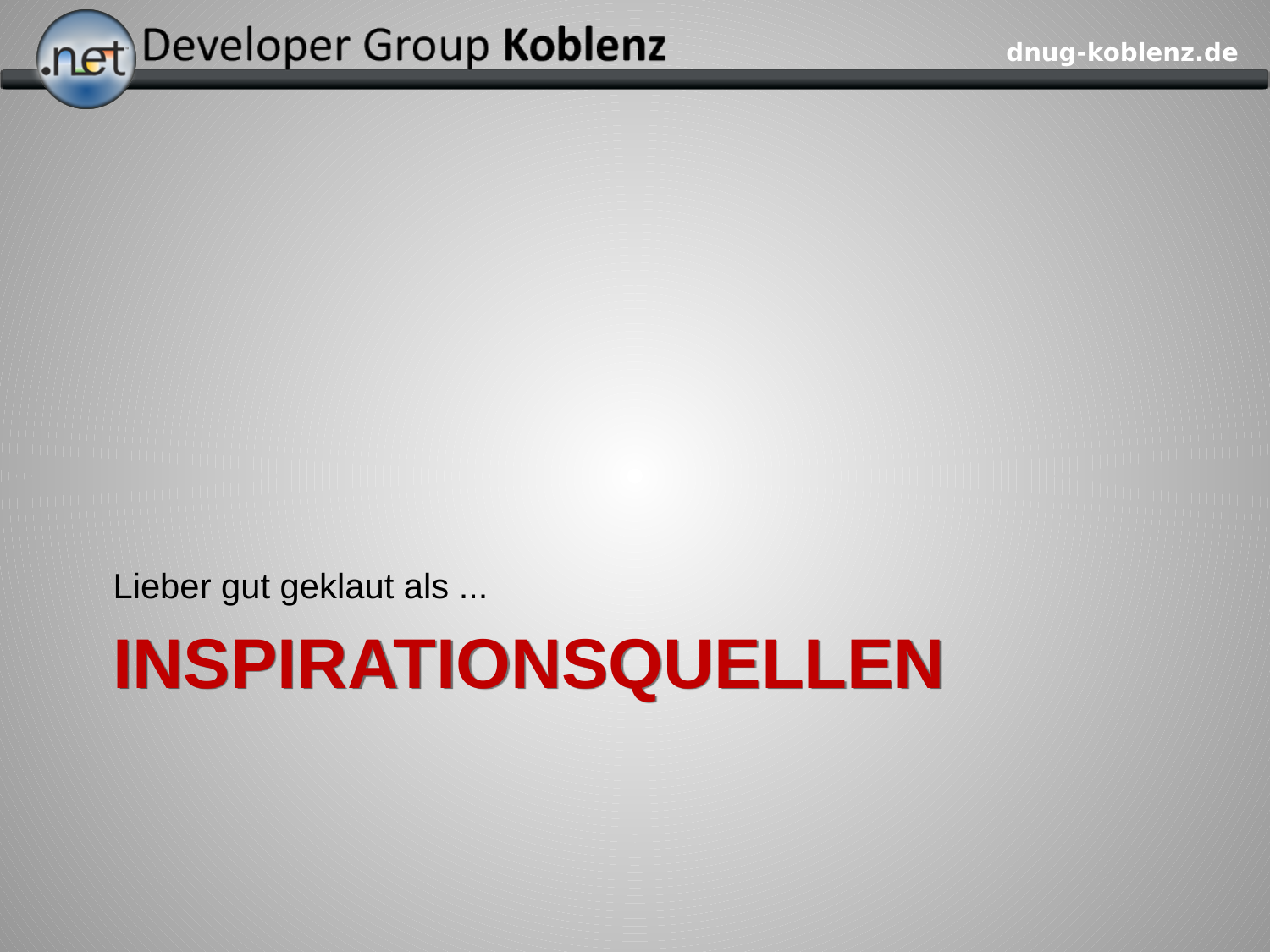

Lieber gut geklaut als ...
# InspirationSQuellen